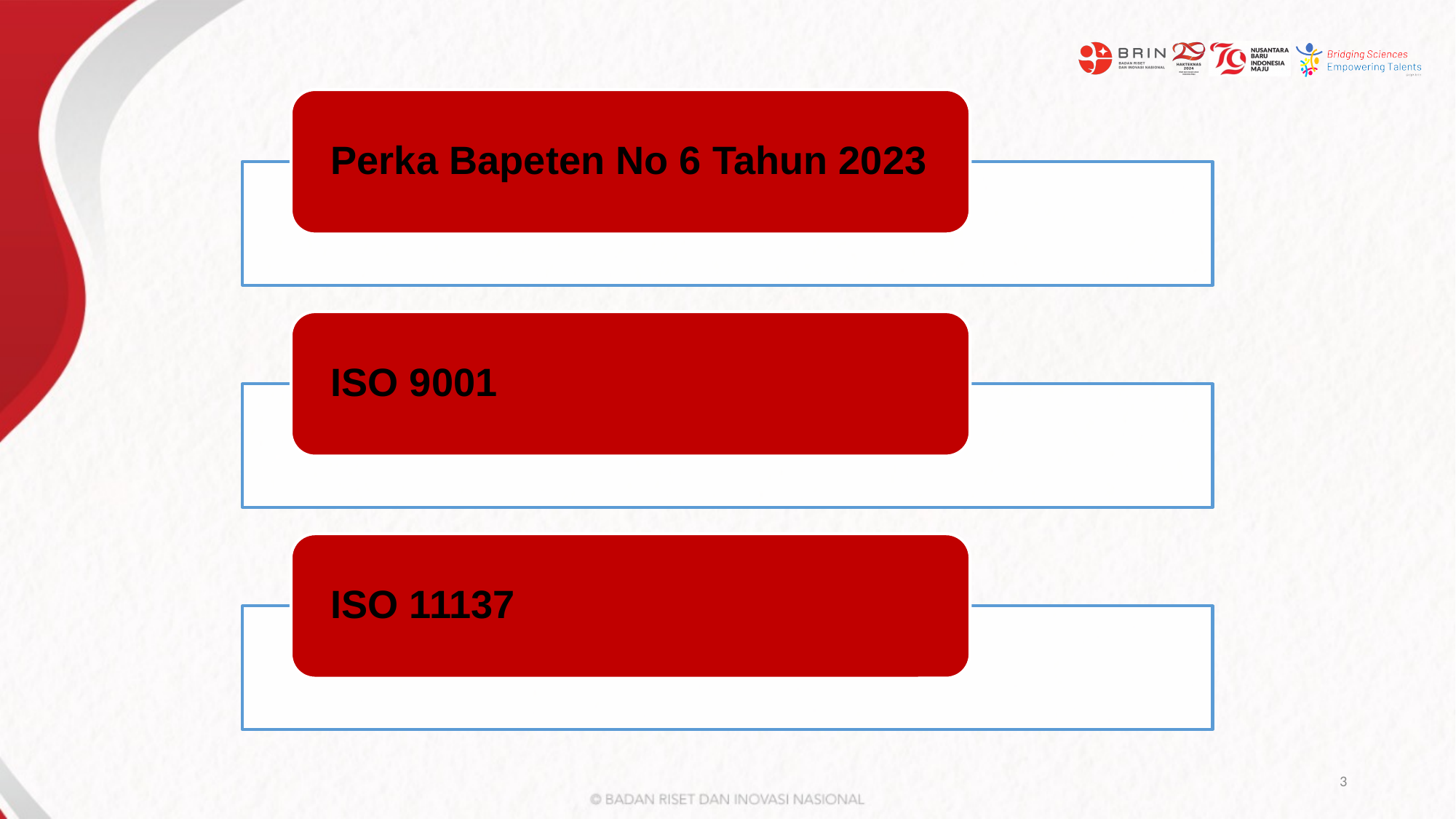

Perka Bapeten No 6 Tahun 2023
ISO 9001
ISO 11137
3